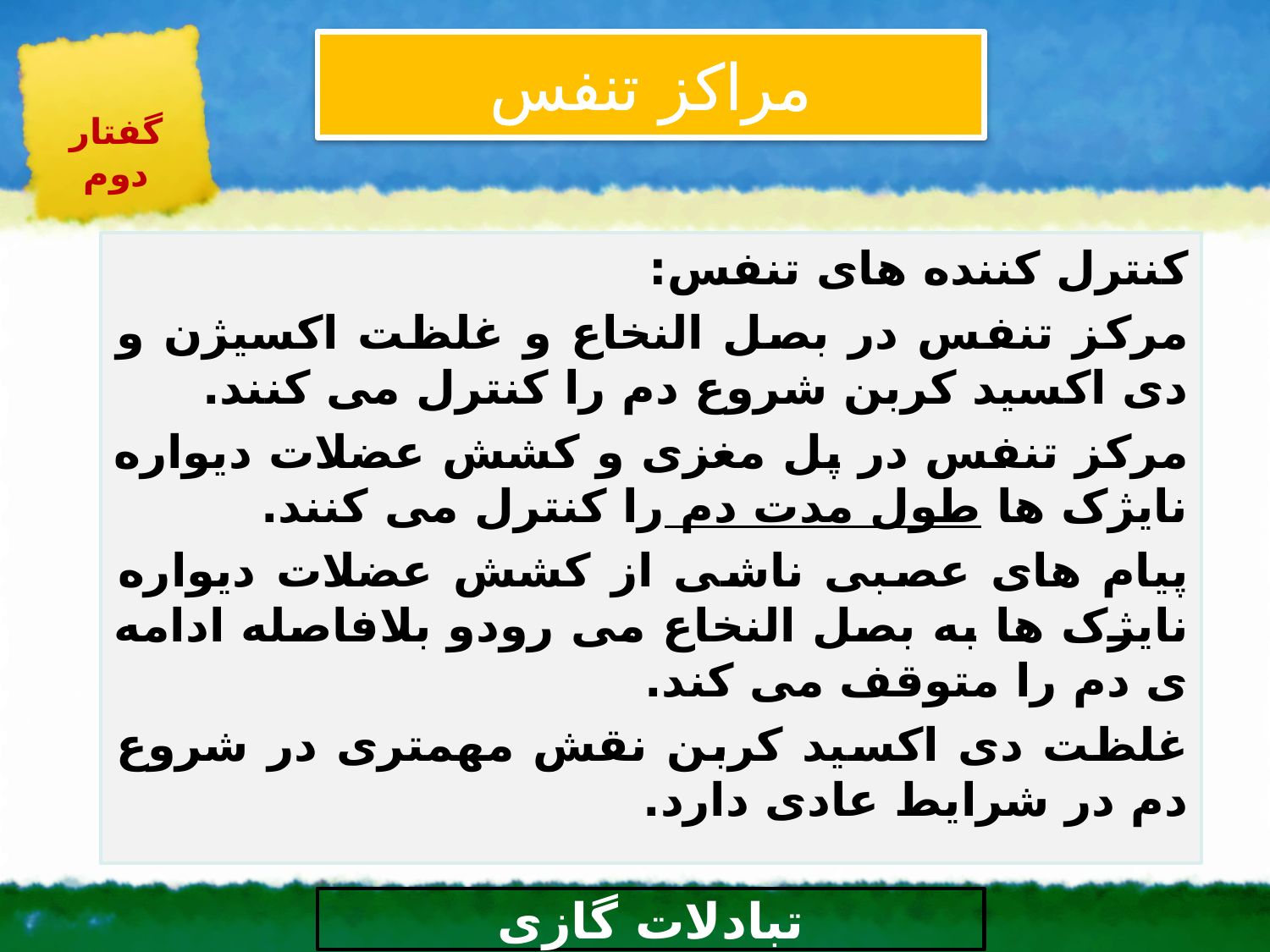

مراکز تنفس
گفتار دوم
کنترل کننده های تنفس:
مرکز تنفس در بصل النخاع و غلظت اکسیژن و دی اکسید کربن شروع دم را کنترل می کنند.
مرکز تنفس در پل مغزی و کشش عضلات دیواره نایژک ها طول مدت دم را کنترل می کنند.
پیام های عصبی ناشی از کشش عضلات دیواره نایژک ها به بصل النخاع می رودو بلافاصله ادامه ی دم را متوقف می کند.
غلظت دی اکسید کربن نقش مهمتری در شروع دم در شرایط عادی دارد.

# تبادلات گازی